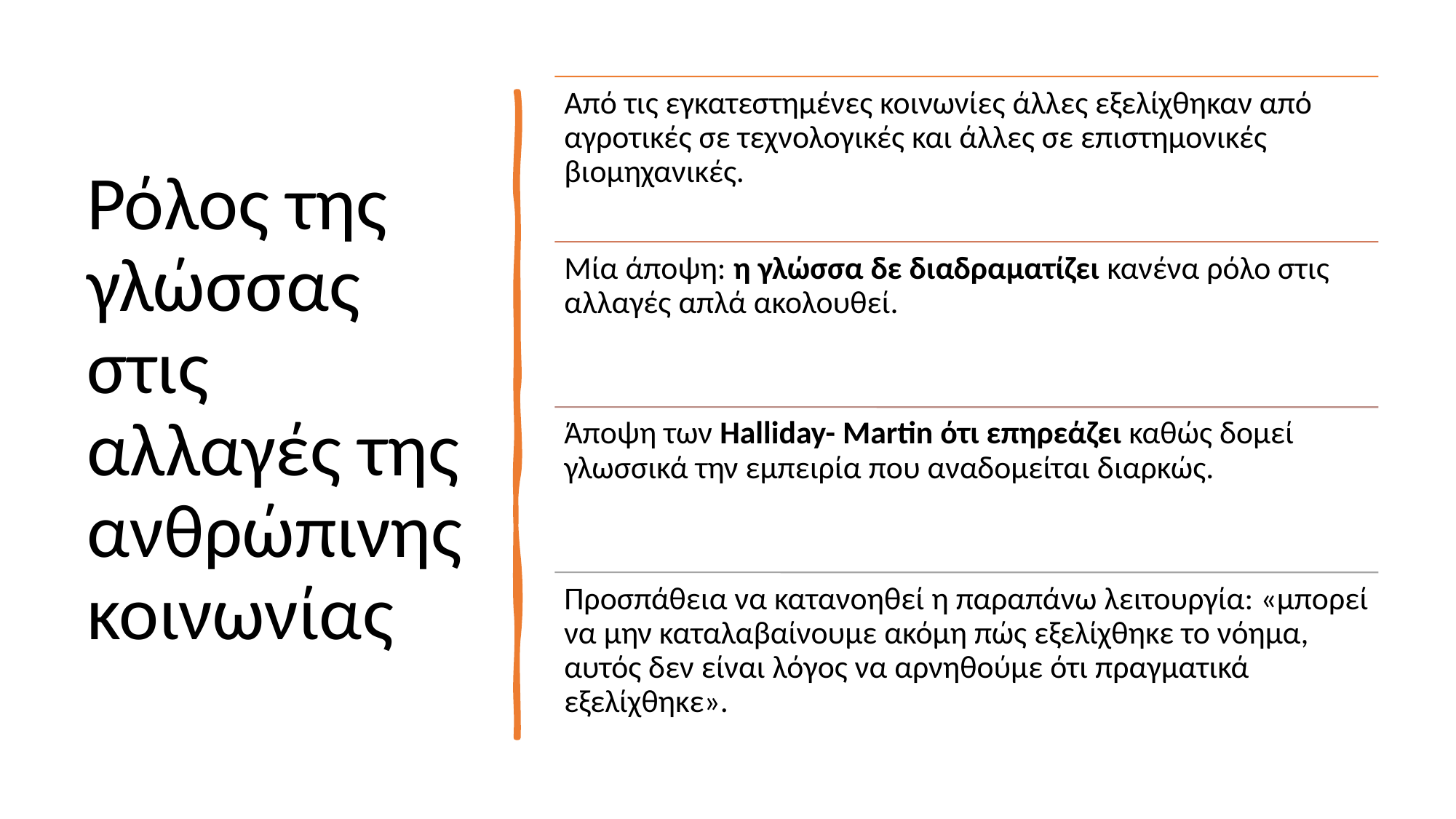

Από τις εγκατεστημένες κοινωνίες άλλες εξελίχθηκαν από αγροτικές σε τεχνολογικές και άλλες σε επιστημονικές βιομηχανικές.
Μία άποψη: η γλώσσα δε διαδραματίζει κανένα ρόλο στις αλλαγές απλά ακολουθεί.
Άποψη των Halliday- Martin ότι επηρεάζει καθώς δομεί γλωσσικά την εμπειρία που αναδομείται διαρκώς.
Προσπάθεια να κατανοηθεί η παραπάνω λειτουργία: «μπορεί να μην καταλαβαίνουμε ακόμη πώς εξελίχθηκε το νόημα, αυτός δεν είναι λόγος να αρνηθούμε ότι πραγματικά εξελίχθηκε».
# Ρόλος της γλώσσας στις αλλαγές της ανθρώπινης κοινωνίας